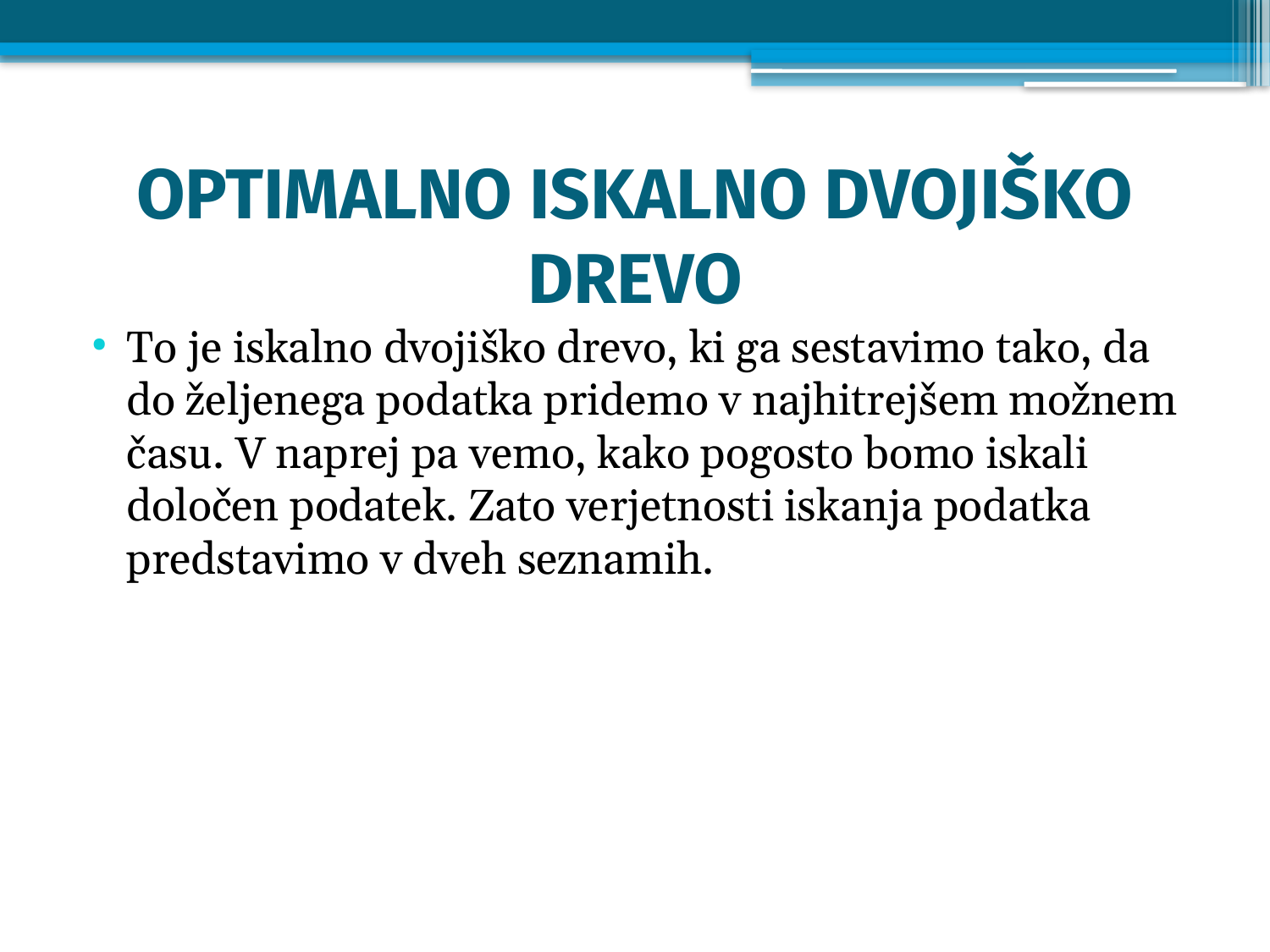

# OPTIMALNO ISKALNO DVOJIŠKO DREVO
To je iskalno dvojiško drevo, ki ga sestavimo tako, da do željenega podatka pridemo v najhitrejšem možnem času. V naprej pa vemo, kako pogosto bomo iskali določen podatek. Zato verjetnosti iskanja podatka predstavimo v dveh seznamih.